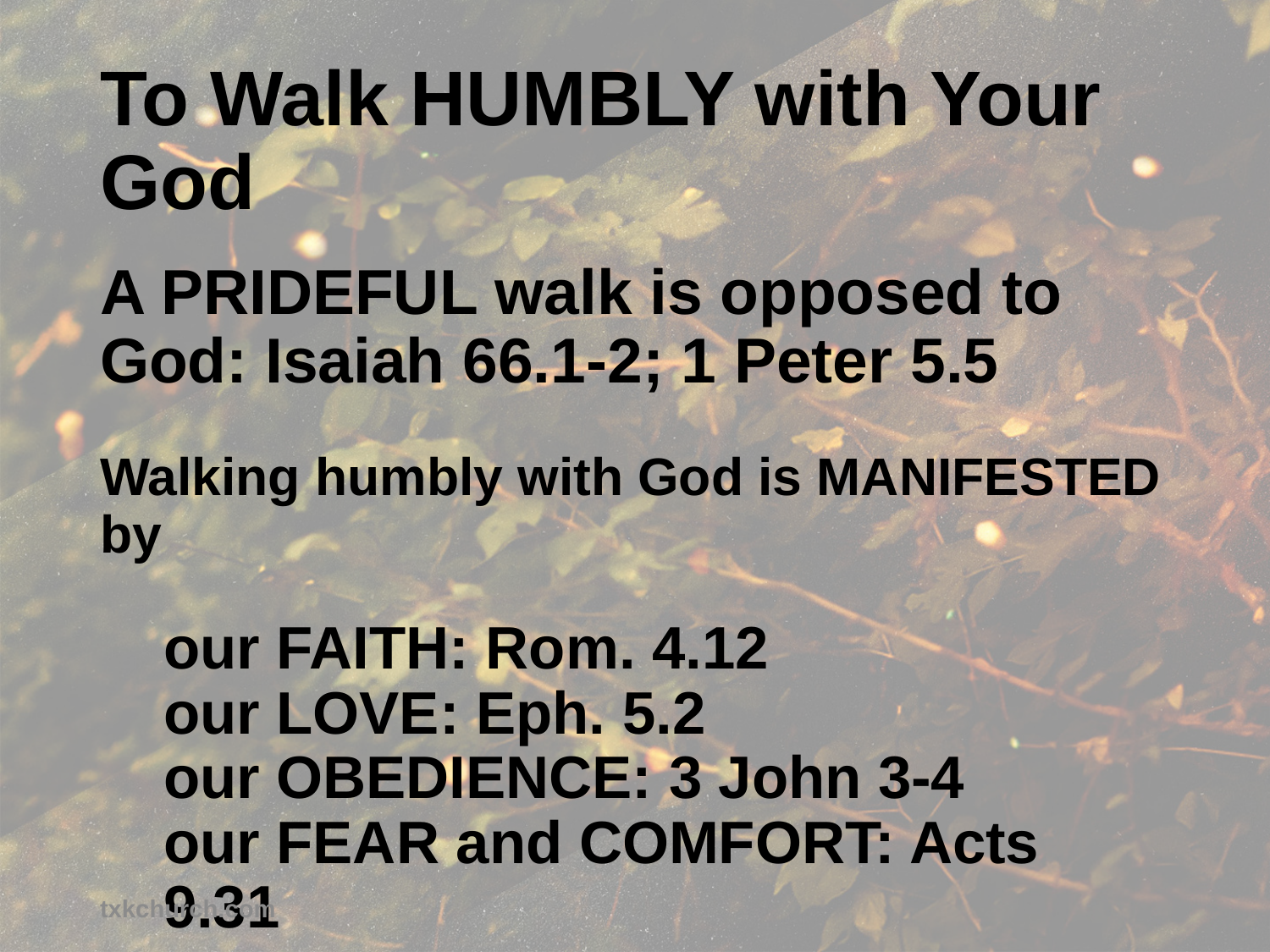

# To Walk HUMBLY with Your God
A PRIDEFUL walk is opposed to God: Isaiah 66.1-2; 1 Peter 5.5

Walking humbly with God is MANIFESTED by

our FAITH: Rom. 4.12
our LOVE: Eph. 5.2
our OBEDIENCE: 3 John 3-4
our FEAR and COMFORT: Acts 9.31
txkchurch.com